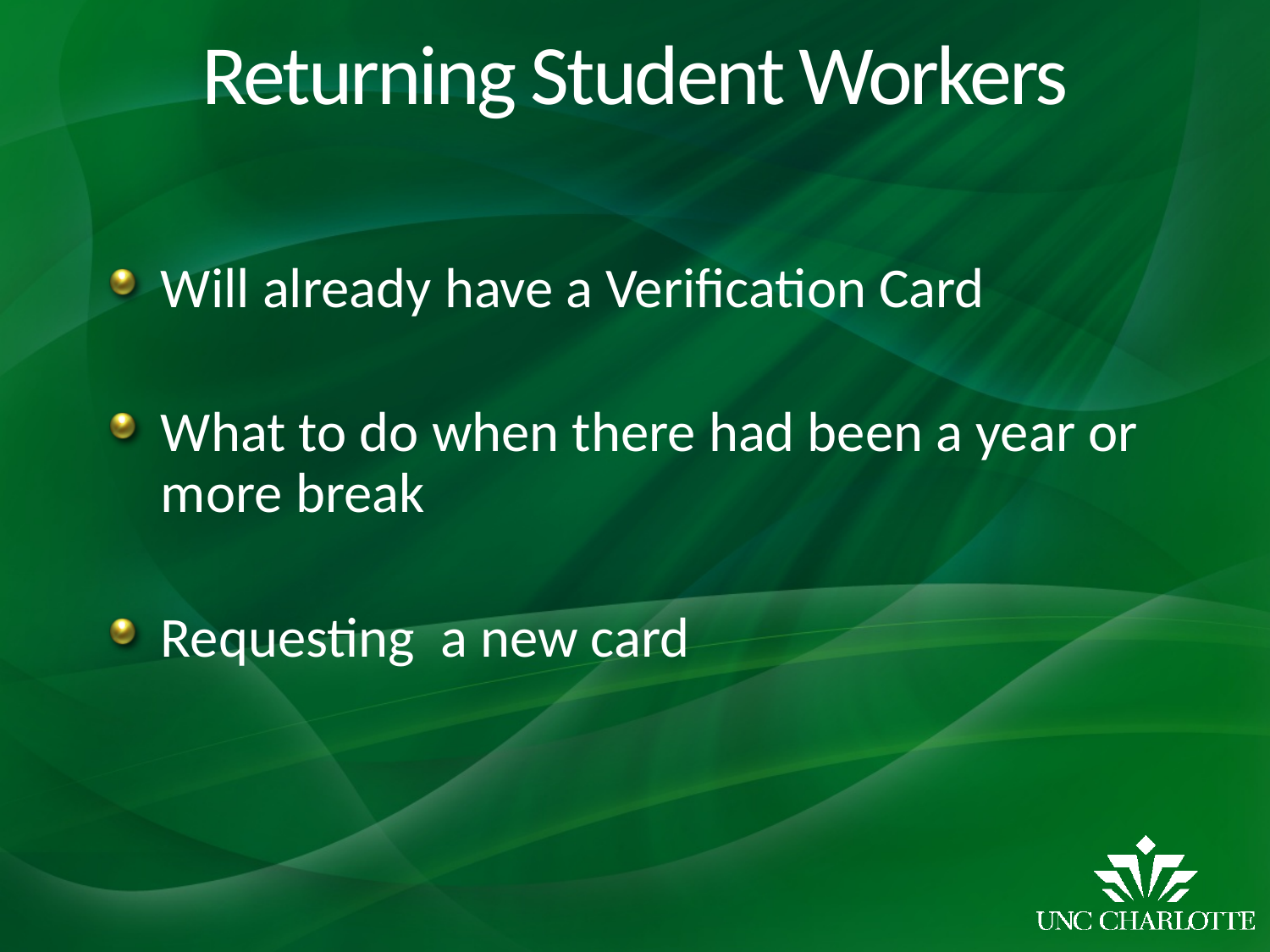

# Returning Student Workers

Will already have a Verification Card

What to do when there had been a year or more break

Requesting  a new card